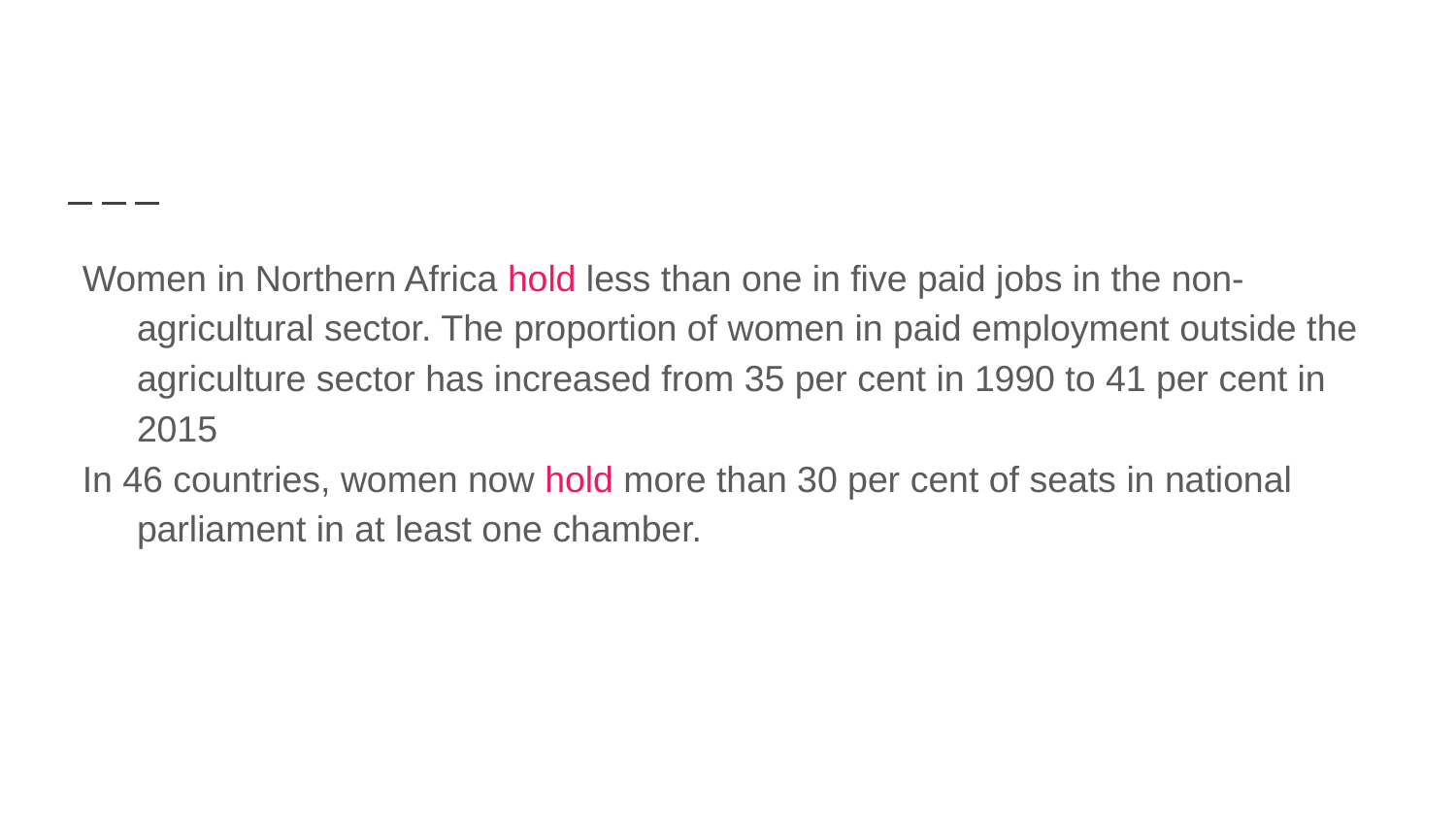

#
Women in Northern Africa hold less than one in five paid jobs in the non-agricultural sector. The proportion of women in paid employment outside the agriculture sector has increased from 35 per cent in 1990 to 41 per cent in 2015
In 46 countries, women now hold more than 30 per cent of seats in national parliament in at least one chamber.